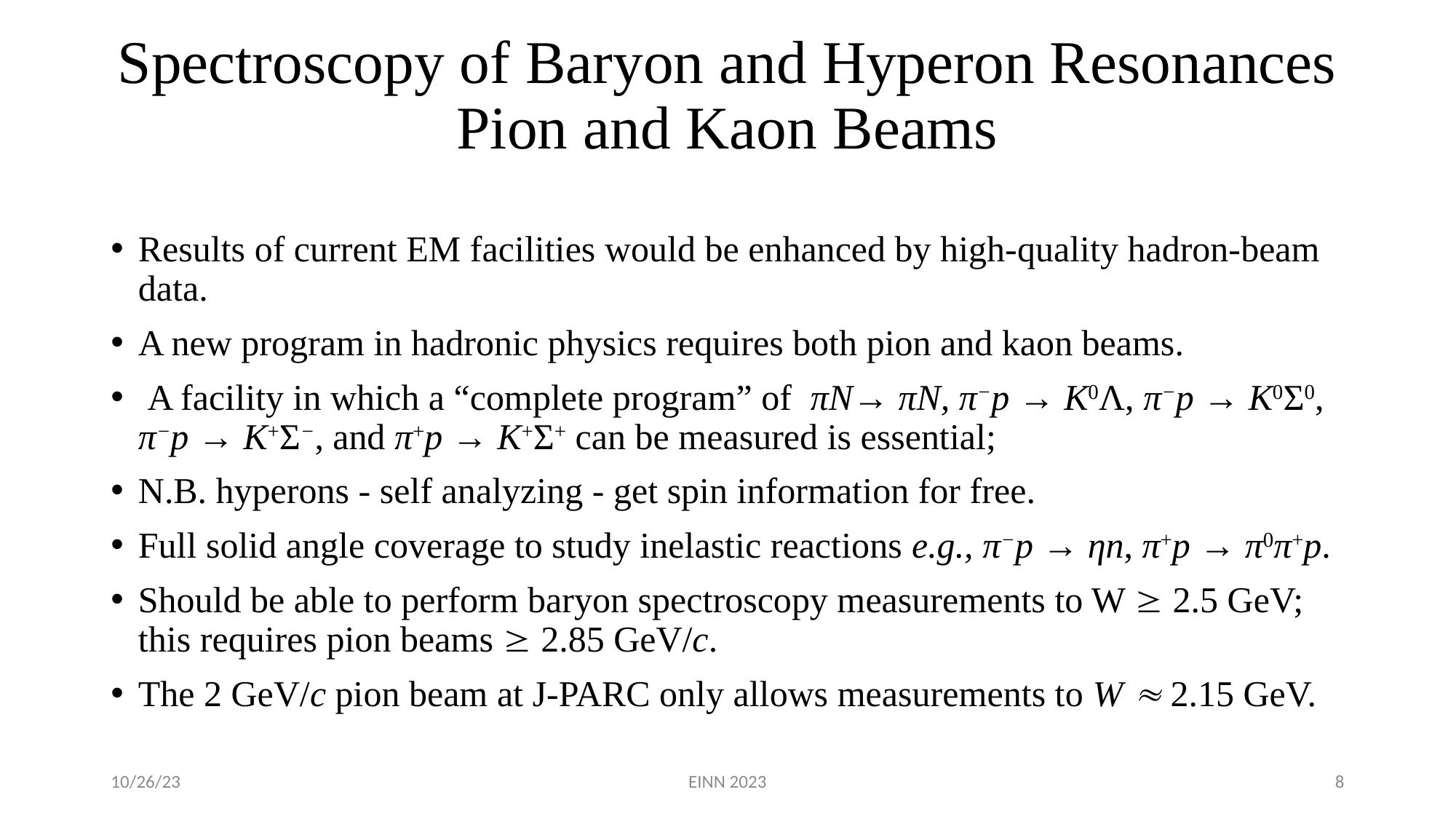

# Spectroscopy of Baryon and Hyperon Resonances Pion and Kaon Beams
Results of current EM facilities would be enhanced by high-quality hadron-beam data.
A new program in hadronic physics requires both pion and kaon beams.
 A facility in which a “complete program” of  πN→ πN, π−p → K0Λ, π−p → K0Σ0, π−p → K+Σ−, and π+p → K+Σ+ can be measured is essential;
N.B. hyperons - self analyzing - get spin information for free.
Full solid angle coverage to study inelastic reactions e.g., π−p → ηn, π+p → π0π+p.
Should be able to perform baryon spectroscopy measurements to W ≥ 2.5 GeV; this requires pion beams ≥ 2.85 GeV/c.
The 2 GeV/c pion beam at J-PARC only allows measurements to W ≈ 2.15 GeV.

10/26/23
EINN 2023
8